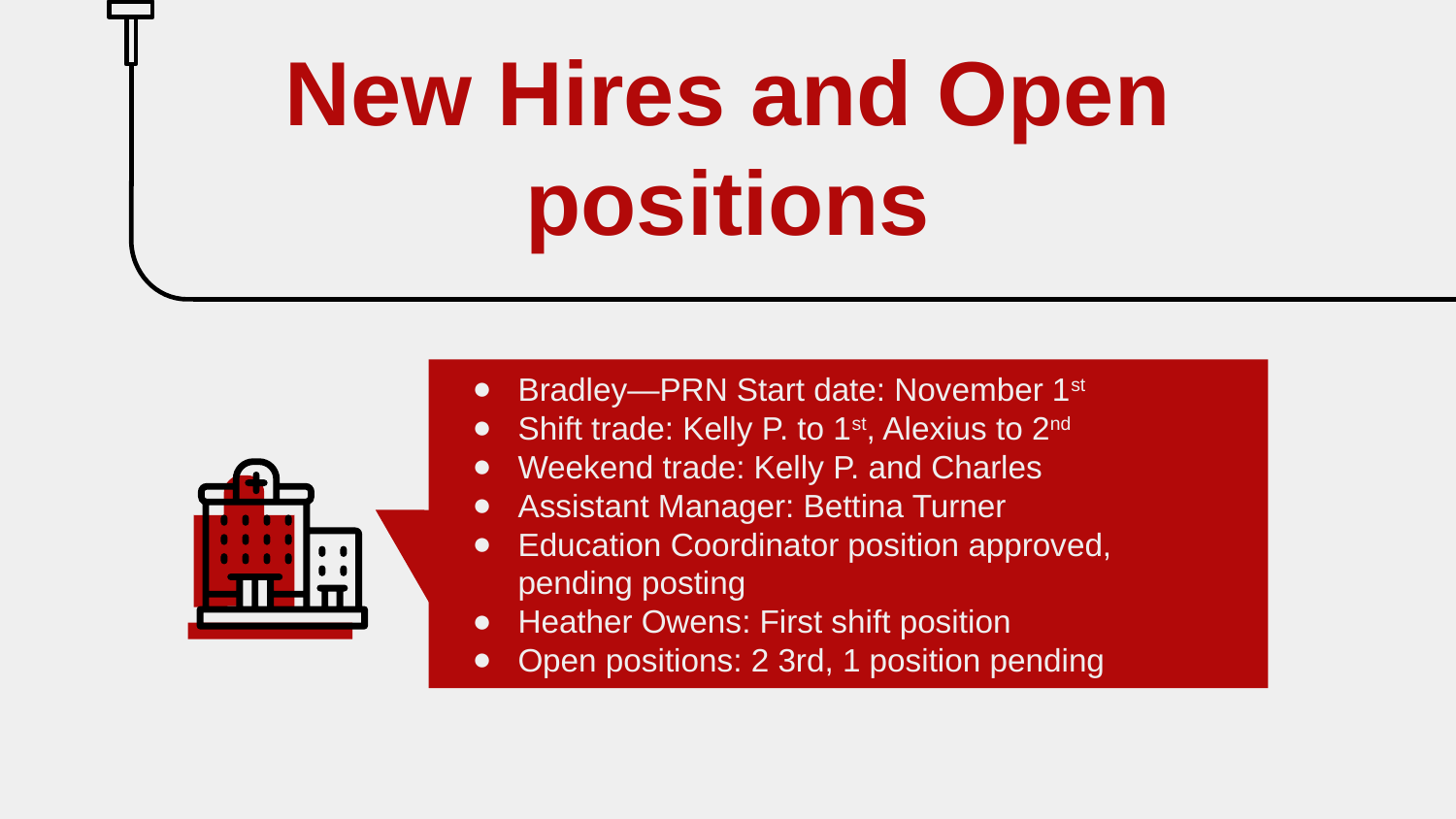

# New Hires and Open positions
Bradley—PRN Start date: November 1st
Shift trade: Kelly P. to 1st, Alexius to 2nd
Weekend trade: Kelly P. and Charles
Assistant Manager: Bettina Turner
Education Coordinator position approved, pending posting
Heather Owens: First shift position
Open positions: 2 3rd, 1 position pending